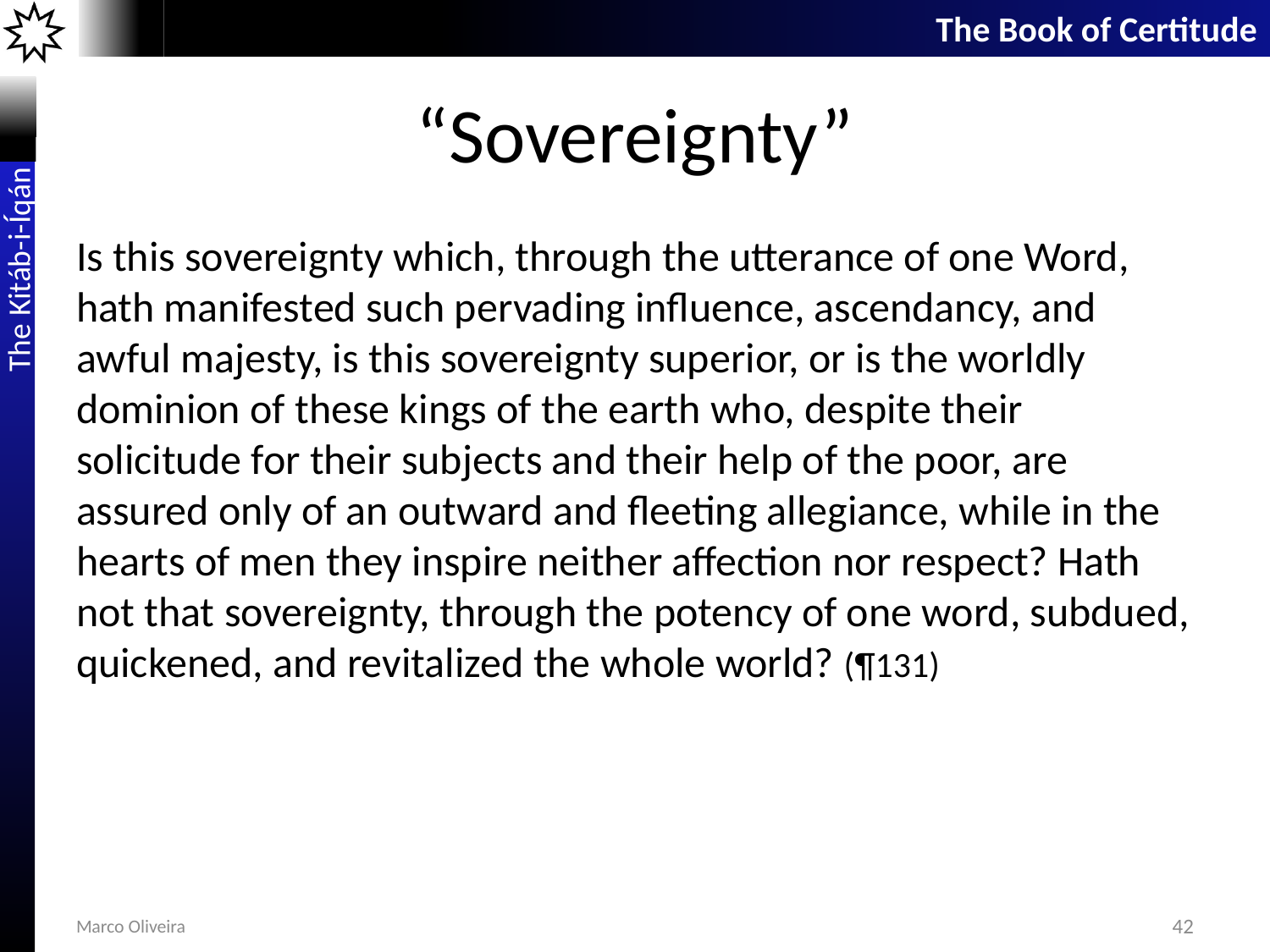

# “Sovereignty”
Is this sovereignty which, through the utterance of one Word, hath manifested such pervading influence, ascendancy, and awful majesty, is this sovereignty superior, or is the worldly dominion of these kings of the earth who, despite their solicitude for their subjects and their help of the poor, are assured only of an outward and fleeting allegiance, while in the hearts of men they inspire neither affection nor respect? Hath not that sovereignty, through the potency of one word, subdued, quickened, and revitalized the whole world? (¶131)
Marco Oliveira
42